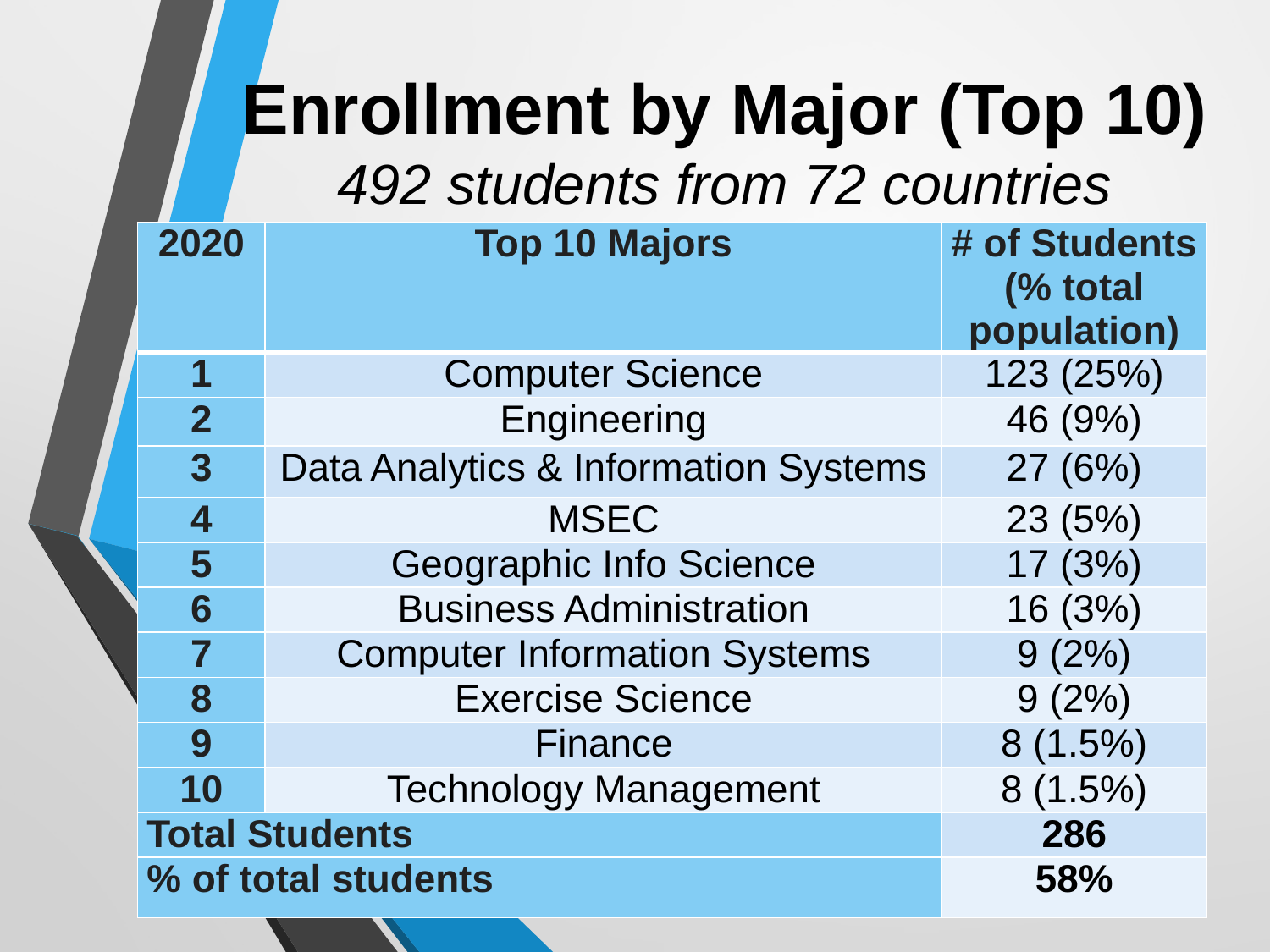

Enrollment by Major (Top 10)
492 students from 72 countries
| 2020 | Top 10 Majors | # of Students (% total population) |
| --- | --- | --- |
| 1 | Computer Science | 123 (25%) |
| 2 | Engineering | 46 (9%) |
| 3 | Data Analytics & Information Systems | 27 (6%) |
| 4 | MSEC | 23 (5%) |
| 5 | Geographic Info Science | 17 (3%) |
| 6 | Business Administration | 16 (3%) |
| 7 | Computer Information Systems | 9 (2%) |
| 8 | Exercise Science | 9 (2%) |
| 9 | Finance | 8 (1.5%) |
| 10 | Technology Management | 8 (1.5%) |
| Total Students |  | 286 |
| % of total students |  | 58% |